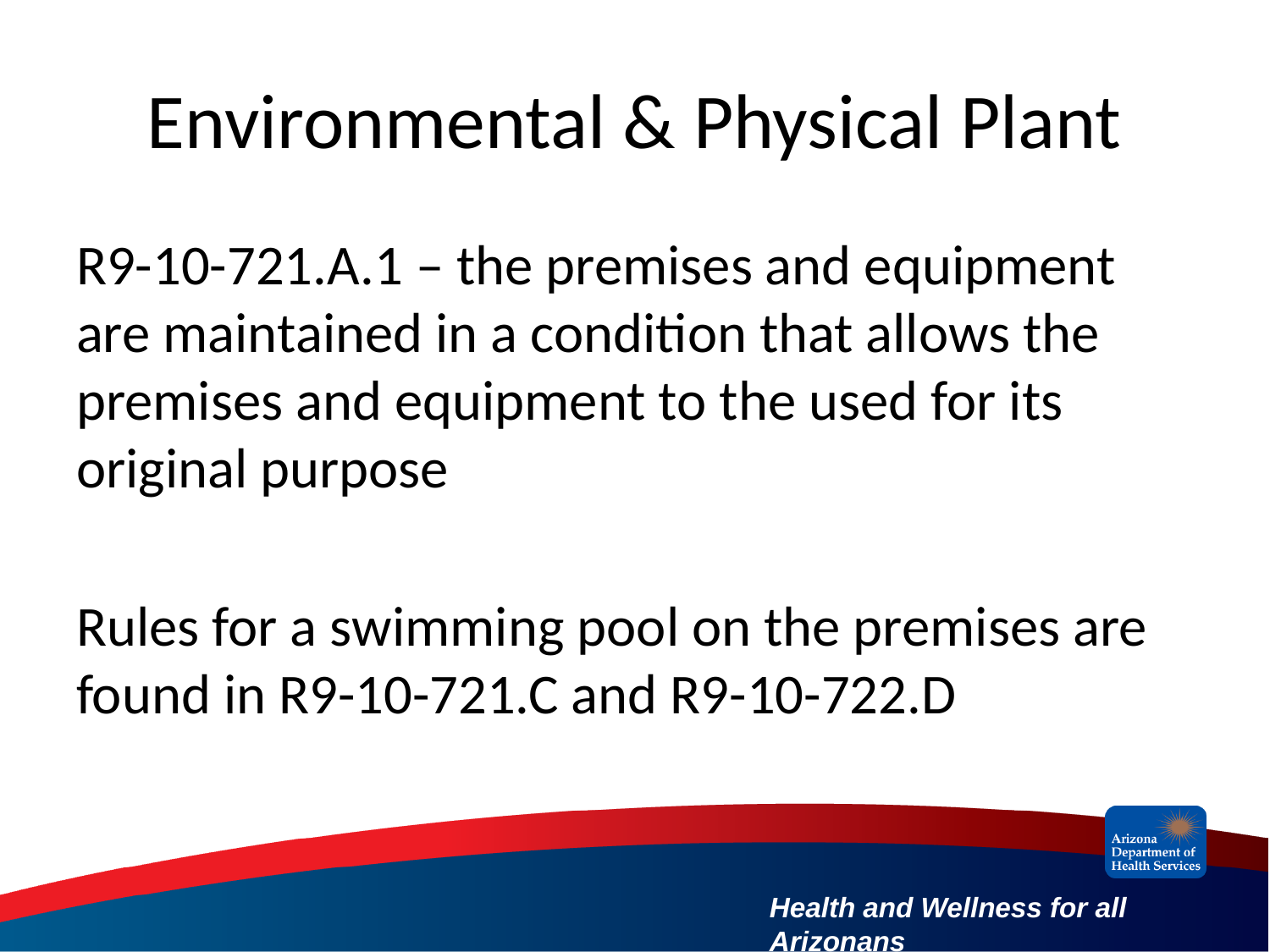

# Environmental & Physical Plant
R9-10-721.A.1 – the premises and equipment are maintained in a condition that allows the premises and equipment to the used for its original purpose

Rules for a swimming pool on the premises are found in R9-10-721.C and R9-10-722.D